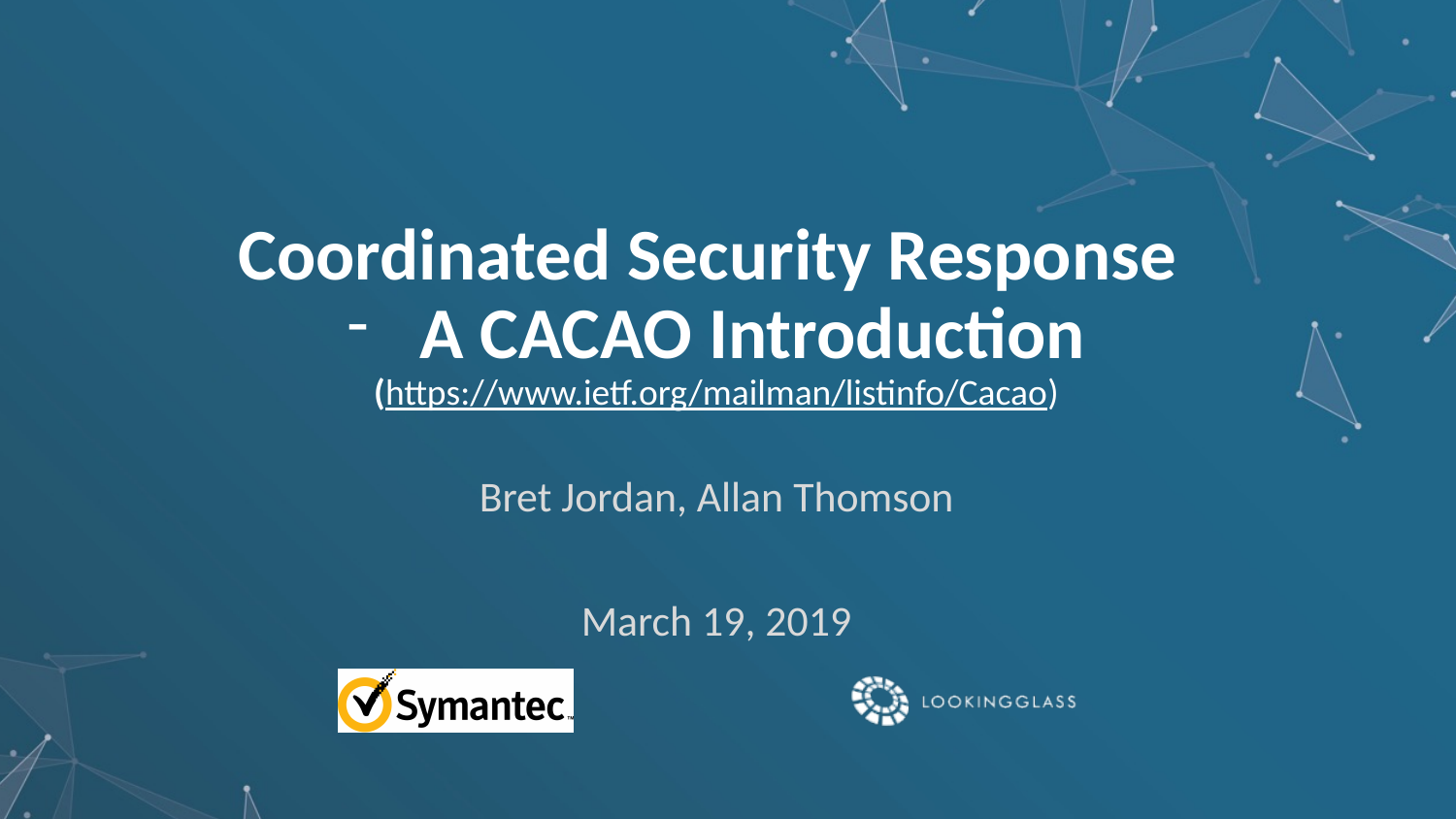

# Coordinated Security Response
A CACAO Introduction
(https://www.ietf.org/mailman/listinfo/Cacao)

Bret Jordan, Allan Thomson

March 19, 2019